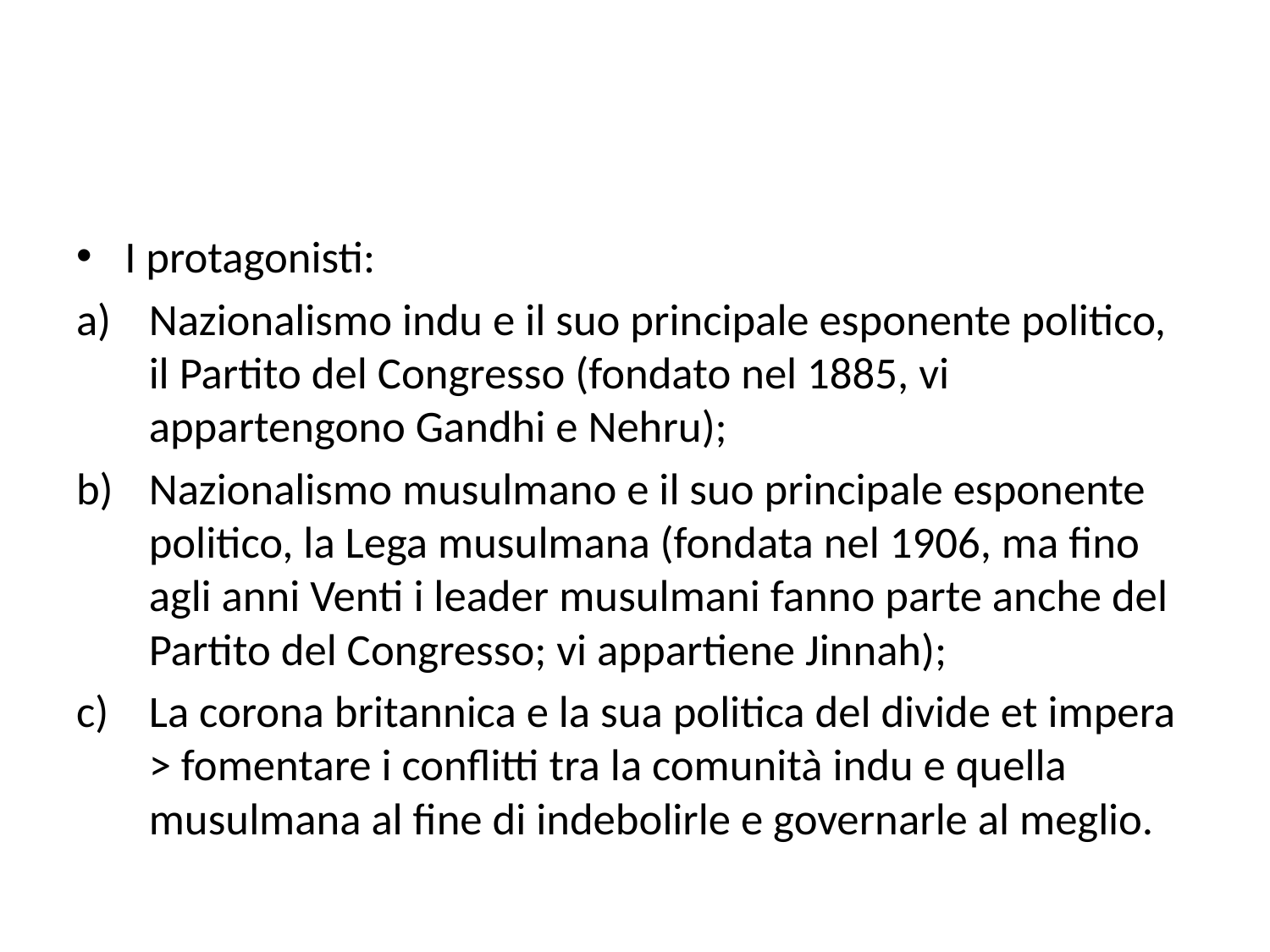

#
I protagonisti:
Nazionalismo indu e il suo principale esponente politico, il Partito del Congresso (fondato nel 1885, vi appartengono Gandhi e Nehru);
Nazionalismo musulmano e il suo principale esponente politico, la Lega musulmana (fondata nel 1906, ma fino agli anni Venti i leader musulmani fanno parte anche del Partito del Congresso; vi appartiene Jinnah);
La corona britannica e la sua politica del divide et impera > fomentare i conflitti tra la comunità indu e quella musulmana al fine di indebolirle e governarle al meglio.